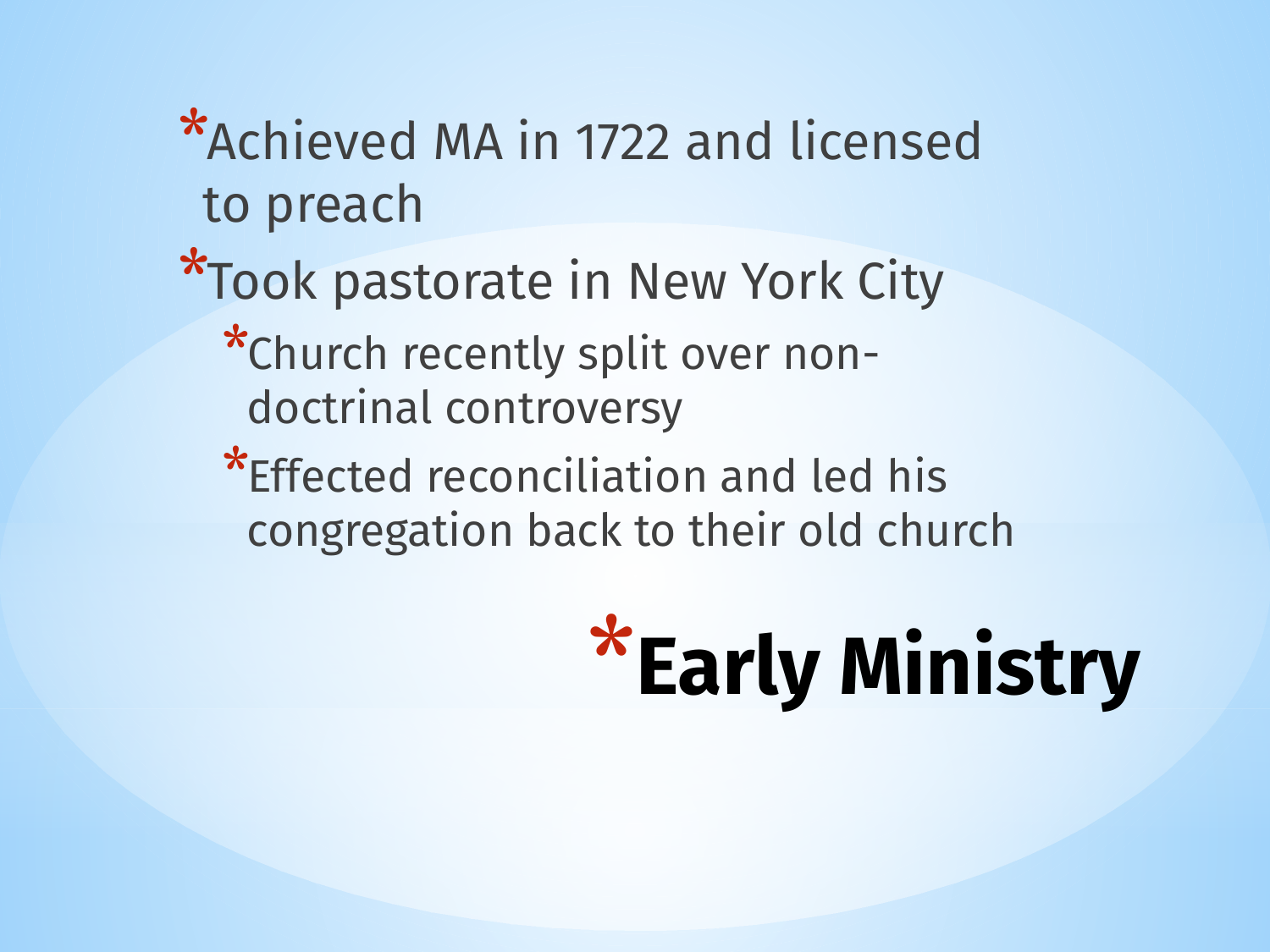

Achieved MA in 1722 and licensed to preach
Took pastorate in New York City
Church recently split over non-doctrinal controversy
Effected reconciliation and led his congregation back to their old church
# Early Ministry